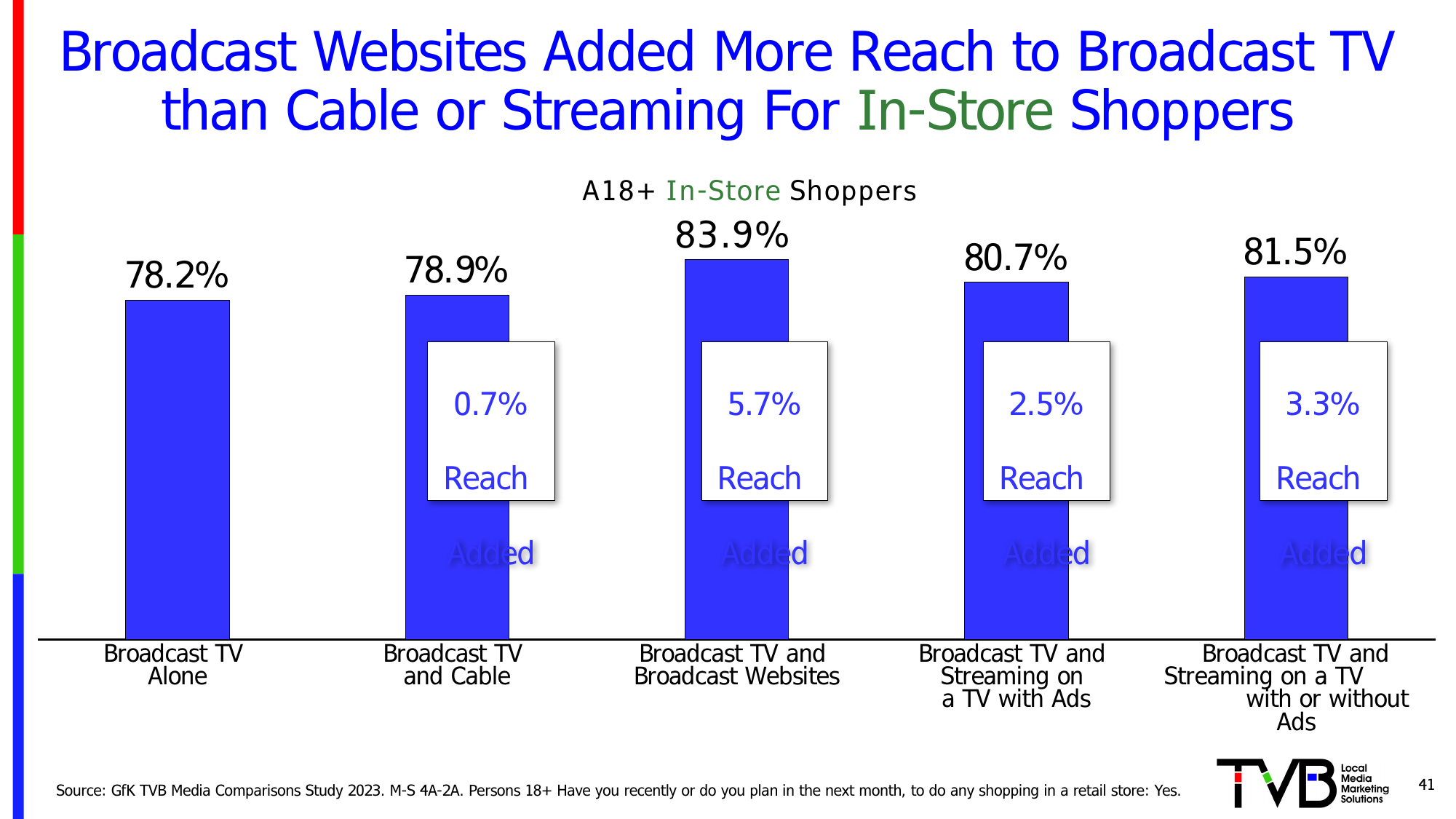

# Broadcast Websites Added More Reach to Broadcast TV than Cable or Streaming For In-Store Shoppers
A18+ In-Store Shoppers

### Chart

| Category | Series 1 |
|---|---|
| Broadcast TV
Alone | 0.782 |
| Broadcast TV
and Cable | 0.789 |
| Broadcast TV and
Broadcast Websites | 0.839 |
| Broadcast TV and
Streaming on
a TV with Ads | 0.807 |
| Broadcast TV and Streaming on a TV                 with or without Ads | 0.815 |
5.7%
Reach
Added
0.7%
Reach
Added
2.5%
Reach
Added
3.3%
Reach
Added
Source: GfK TVB Media Comparisons Study 2023. M-S 4A-2A. Persons 18+ Have you recently or do you plan in the next month, to do any shopping in a retail store: Yes.
41